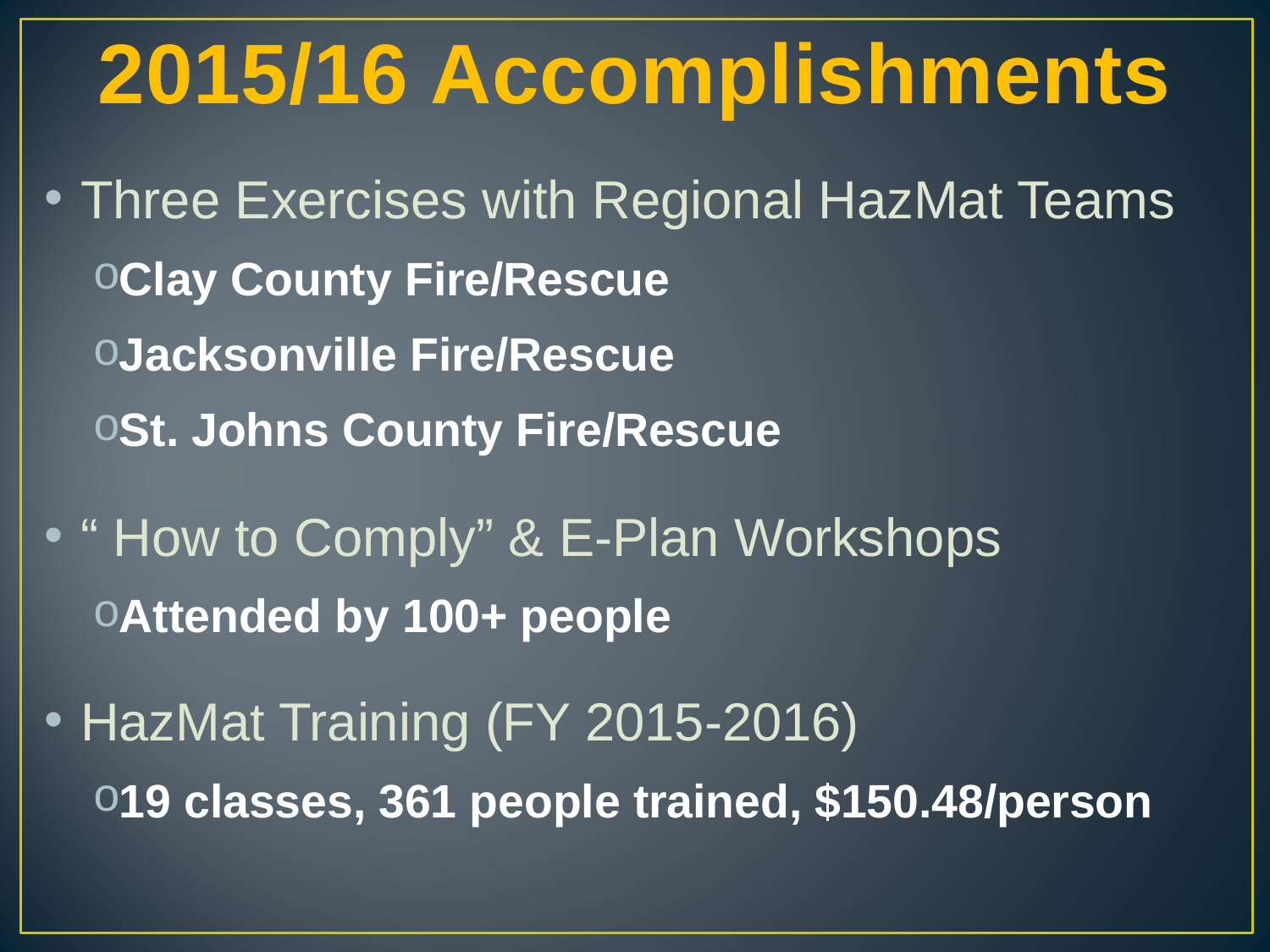

# 2015/16 Accomplishments
Three Exercises with Regional HazMat Teams
Clay County Fire/Rescue
Jacksonville Fire/Rescue
St. Johns County Fire/Rescue

“ How to Comply” & E-Plan Workshops
Attended by 100+ people

HazMat Training (FY 2015-2016)
19 classes, 361 people trained, $150.48/person